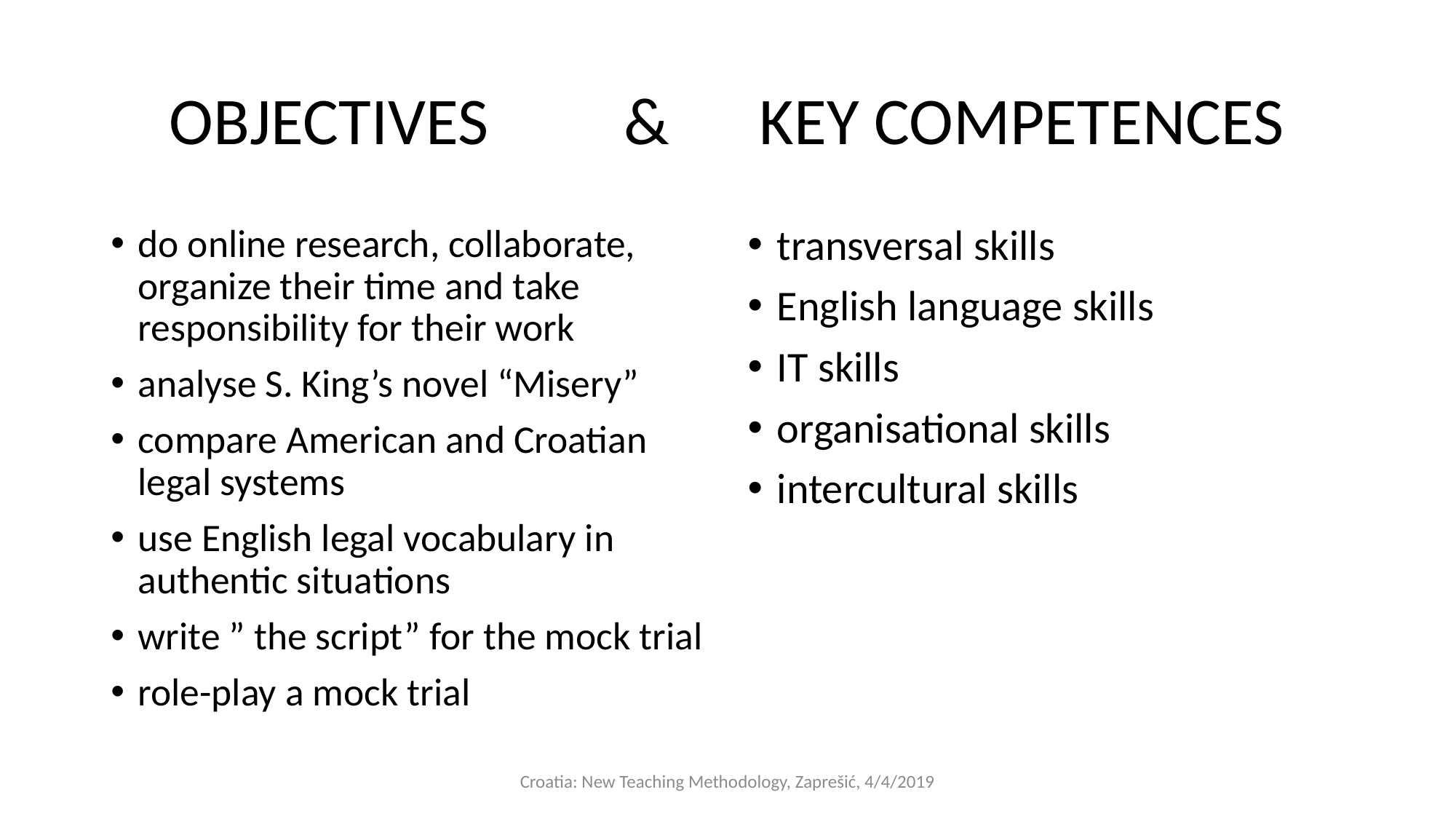

# OBJECTIVES         &      KEY COMPETENCES
do online research, collaborate, organize their time and take responsibility for their work
analyse S. King’s novel “Misery”
compare American and Croatian legal systems
use English legal vocabulary in authentic situations
write ” the script” for the mock trial
role-play a mock trial
transversal skills
English language skills
IT skills
organisational skills
intercultural skills
Croatia: New Teaching Methodology, Zaprešić, 4/4/2019